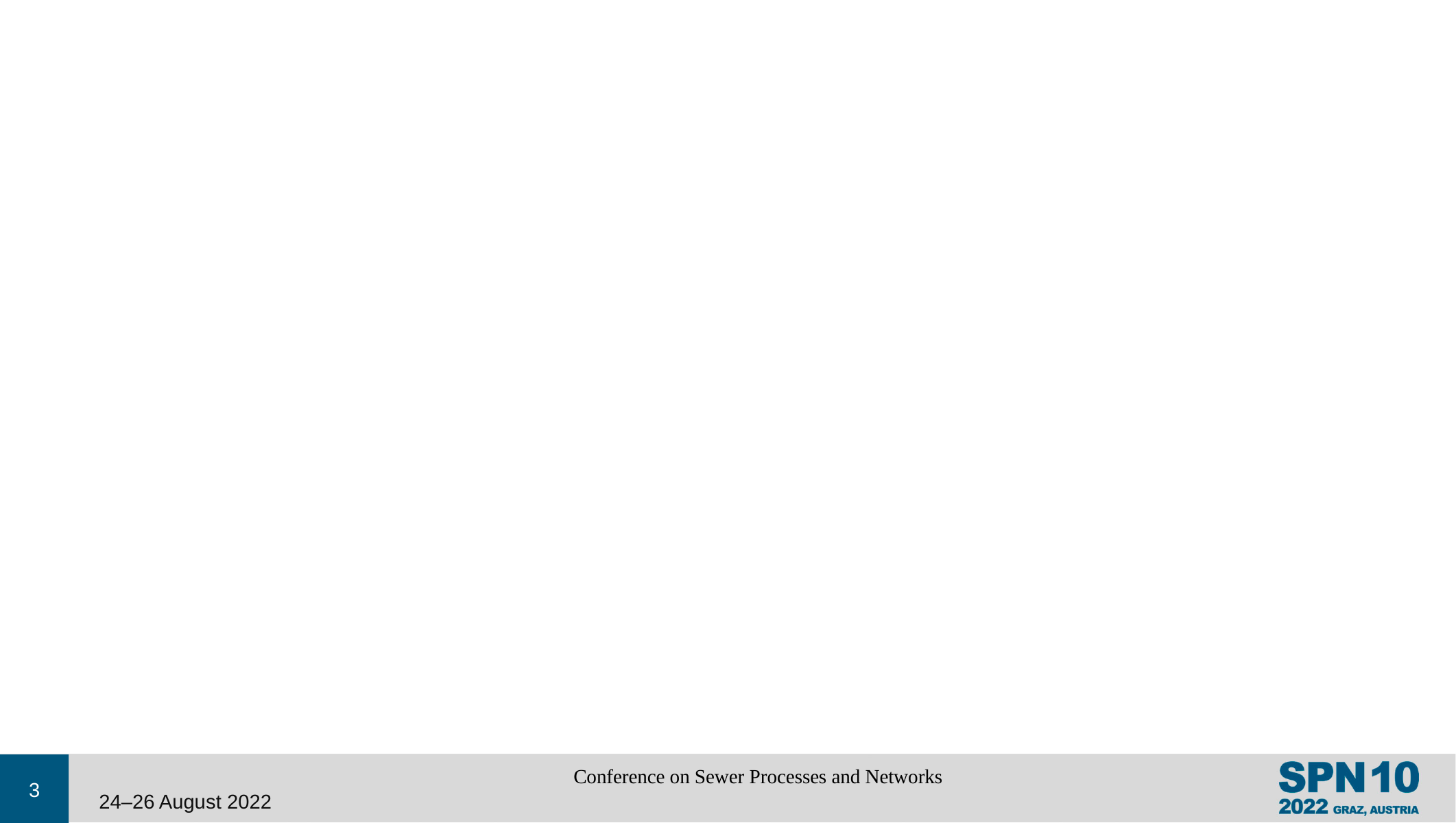

#

3
Conference on Sewer Processes and Networks
24–26 August 2022